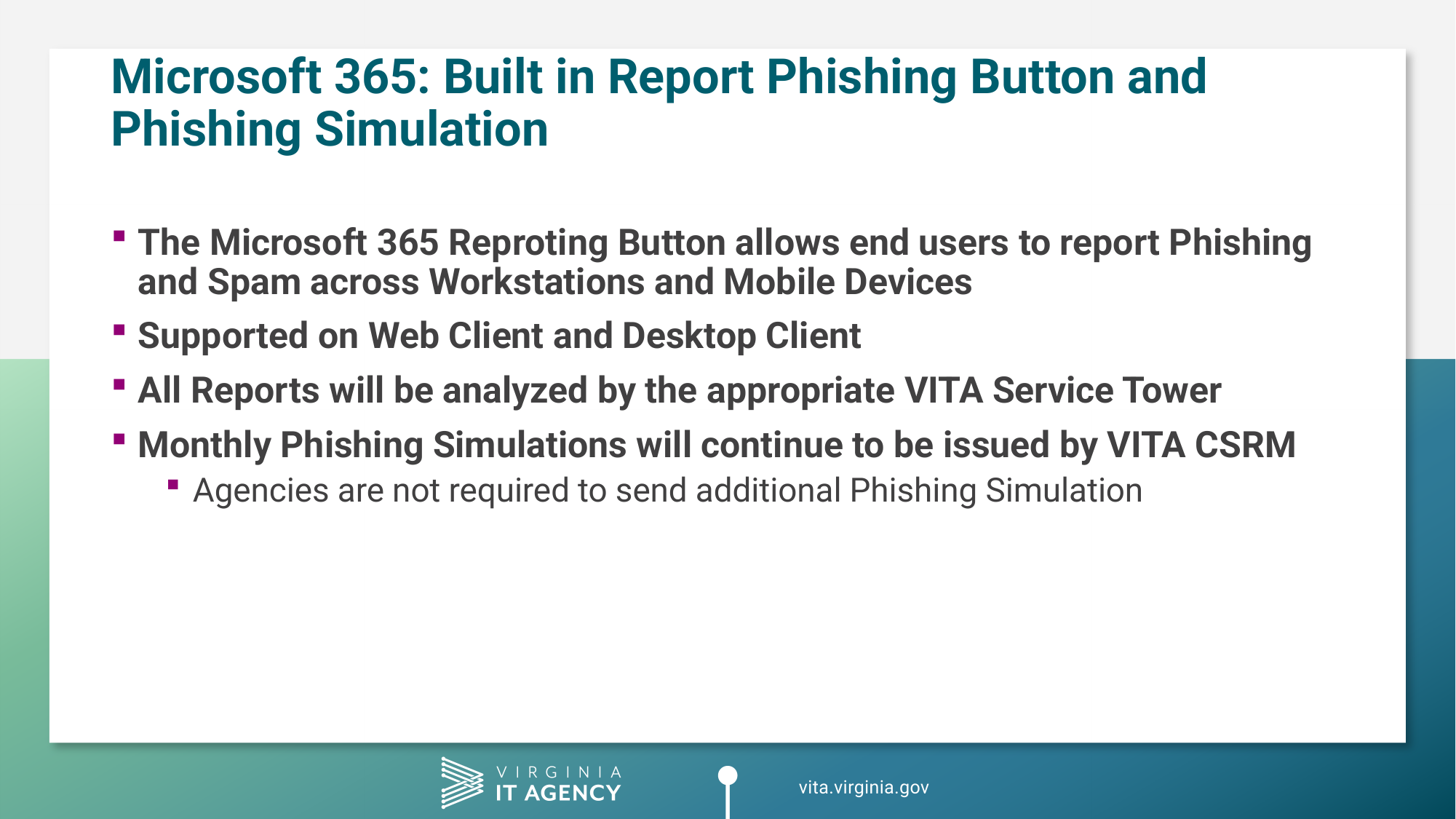

# Microsoft 365: Built in Report Phishing Button and Phishing Simulation
The Microsoft 365 Reproting Button allows end users to report Phishing and Spam across Workstations and Mobile Devices
Supported on Web Client and Desktop Client
All Reports will be analyzed by the appropriate VITA Service Tower
Monthly Phishing Simulations will continue to be issued by VITA CSRM
Agencies are not required to send additional Phishing Simulation